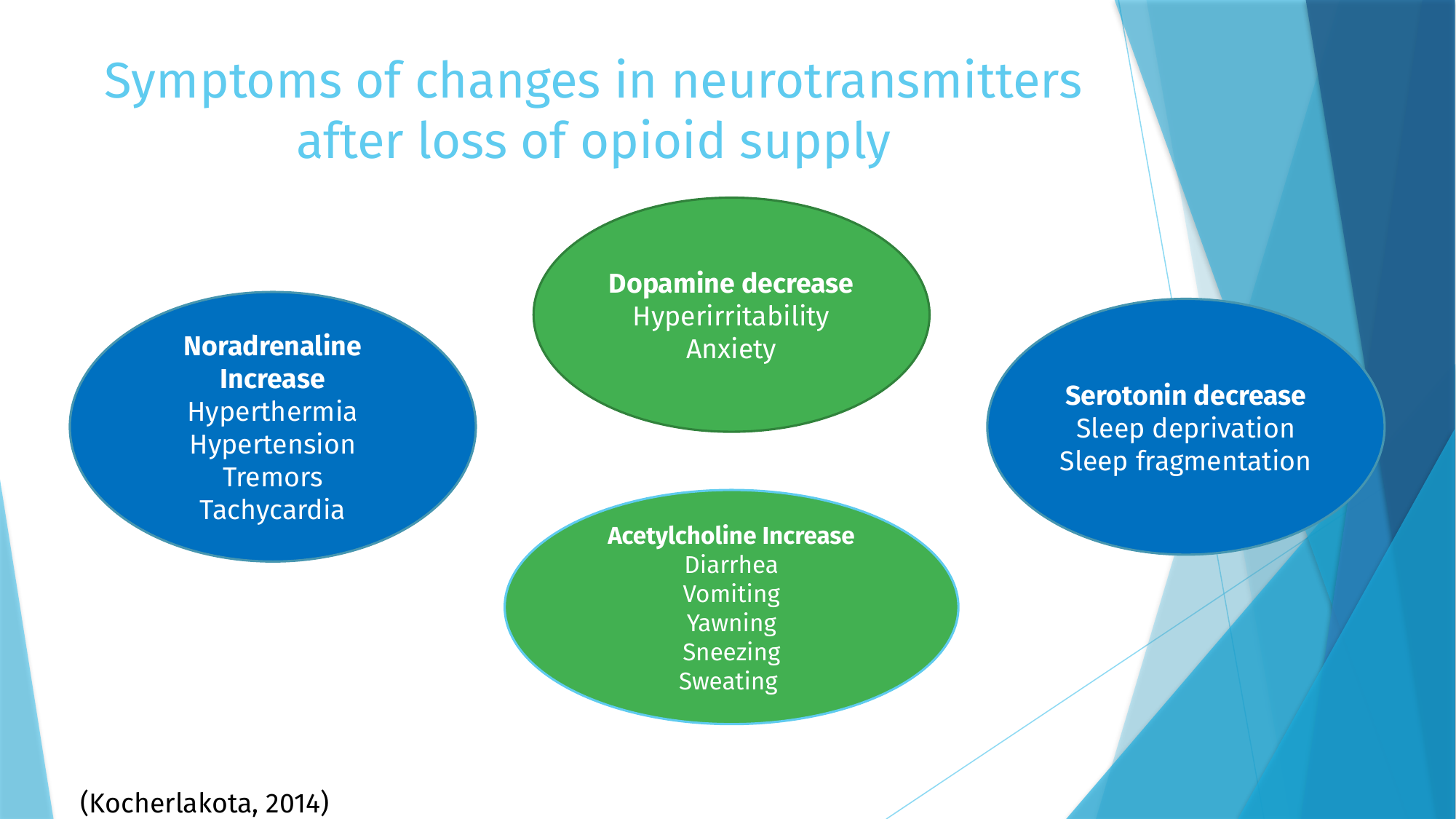

# Symptoms of changes in neurotransmitters after loss of opioid supply
Dopamine decrease
Hyperirritability
Anxiety
Noradrenaline
Increase
Hyperthermia
Hypertension
Tremors
Tachycardia
Serotonin decrease
Sleep deprivation
Sleep fragmentation
Acetylcholine Increase
Diarrhea
Vomiting
Yawning
Sneezing
Sweating
(Kocherlakota, 2014)